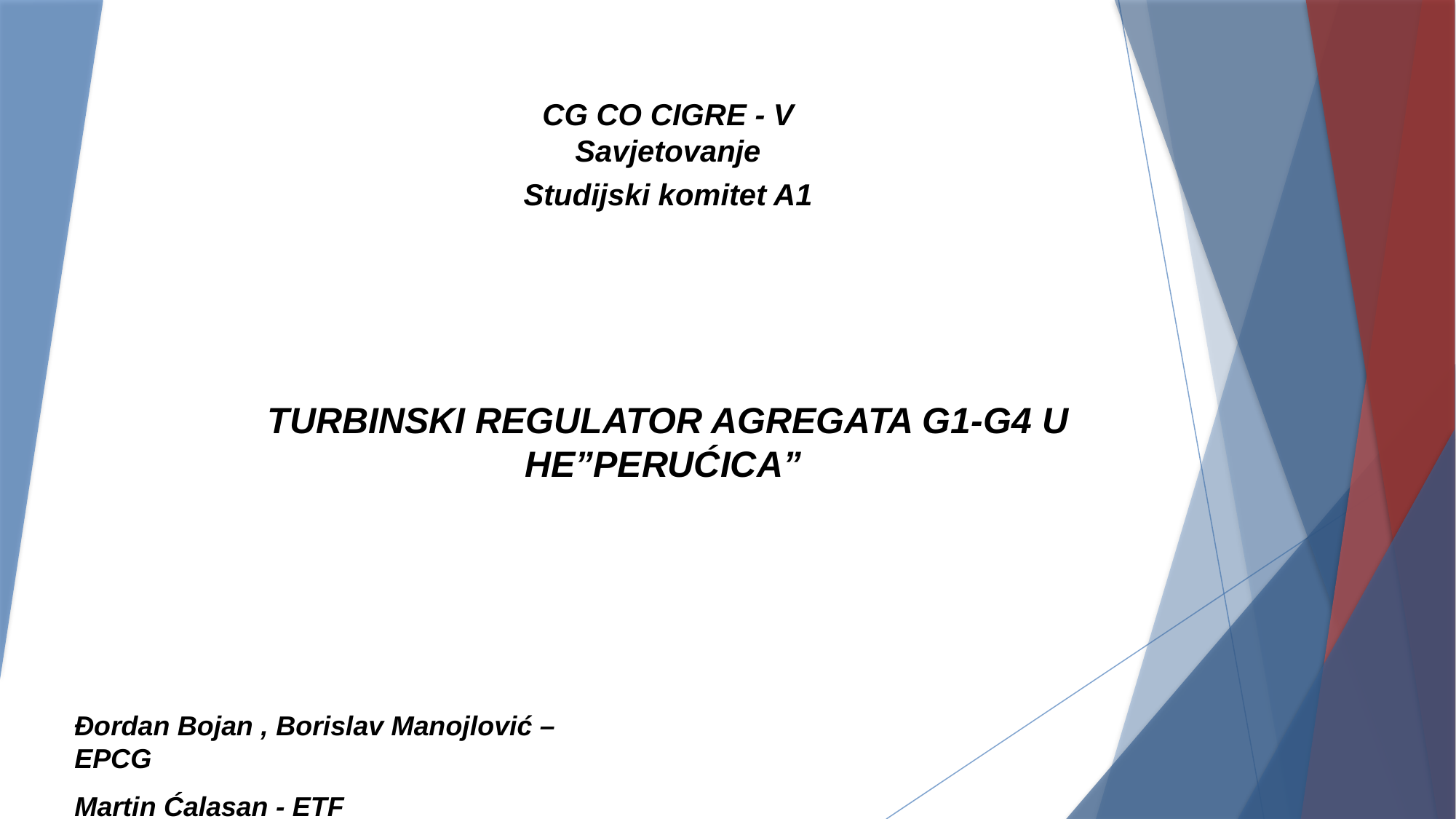

CG CO CIGRE - V Savjetovanje
Studijski komitet A1
TURBINSKI REGULATOR AGREGATA G1-G4 U HE”PERUĆICA”
Đordan Bojan , Borislav Manojlović – EPCG
Martin Ćalasan - ETF